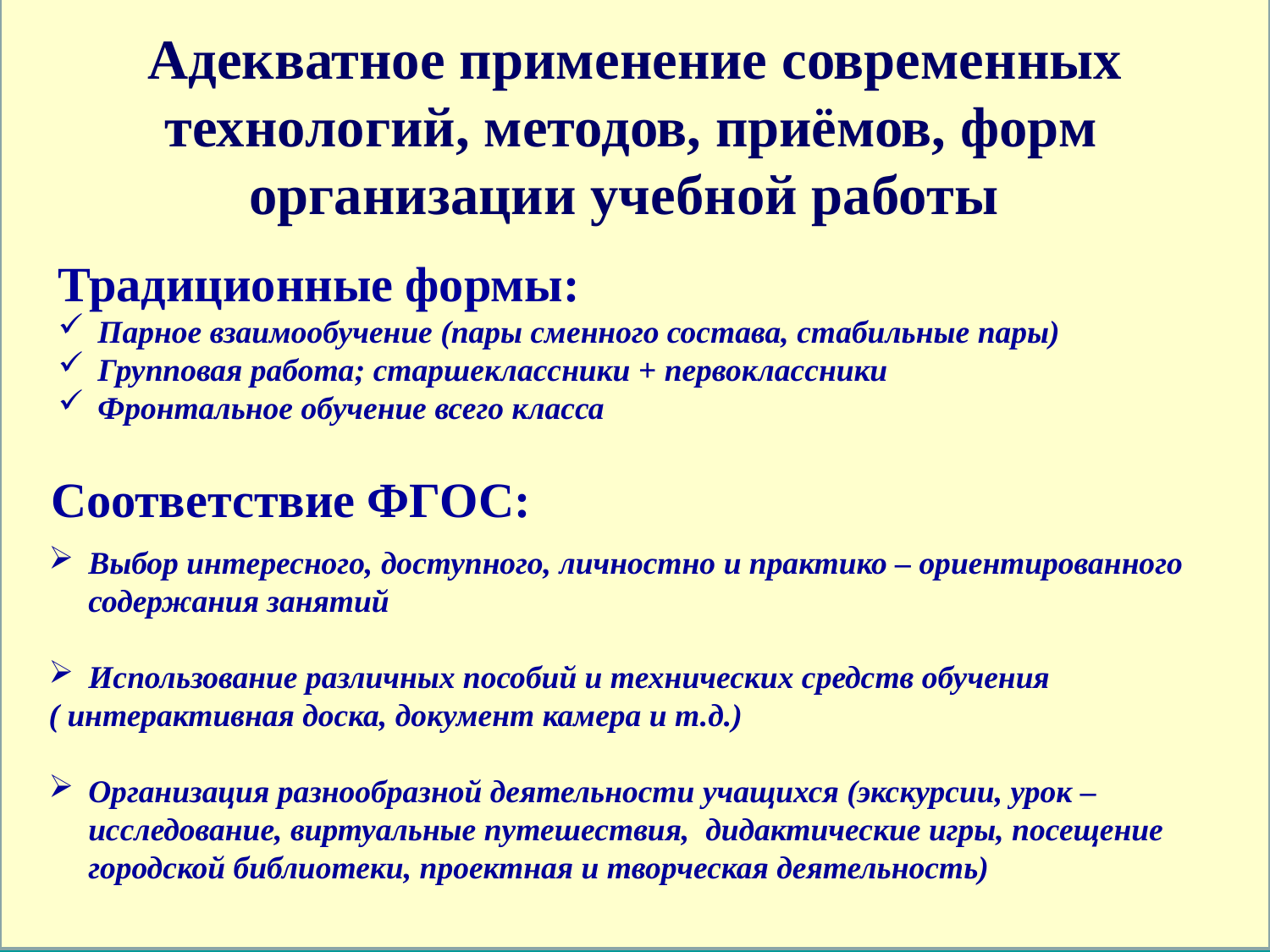

Адекватное применение современных технологий, методов, приёмов, форм организации учебной работы

Традиционные формы:
Парное взаимообучение (пары сменного состава, стабильные пары)
Групповая работа; старшеклассники + первоклассники
Фронтальное обучение всего класса
   Соответствие ФГОС:

Выбор интересного, доступного, личностно и практико – ориентированного содержания занятий

Использование различных пособий и технических средств обучения
( интерактивная доска, документ камера и т.д.)

Организация разнообразной деятельности учащихся (экскурсии, урок – исследование, виртуальные путешествия,  дидактические игры, посещение городской библиотеки, проектная и творческая деятельность)